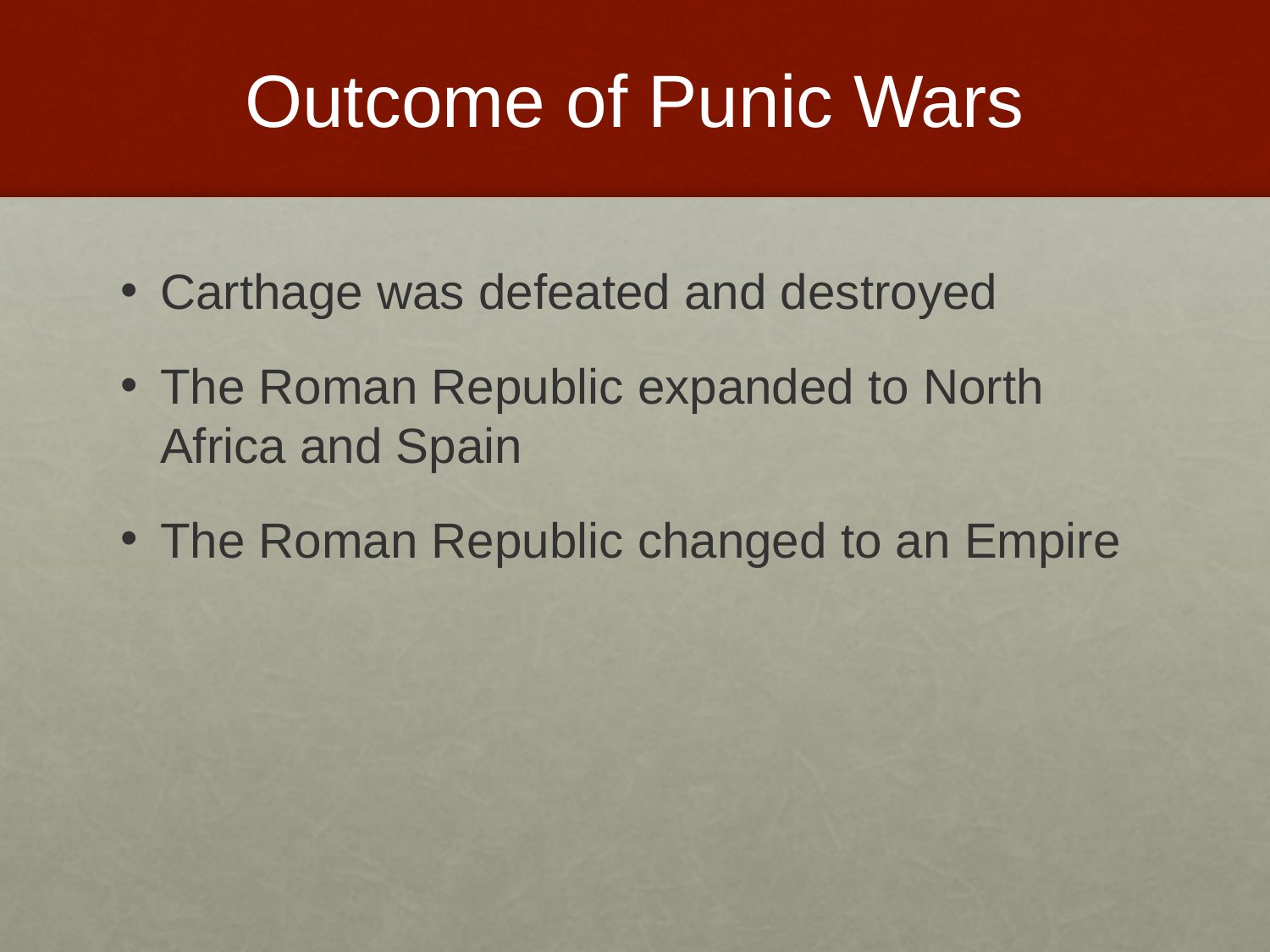

# Outcome of Punic Wars
Carthage was defeated and destroyed
The Roman Republic expanded to North Africa and Spain
The Roman Republic changed to an Empire